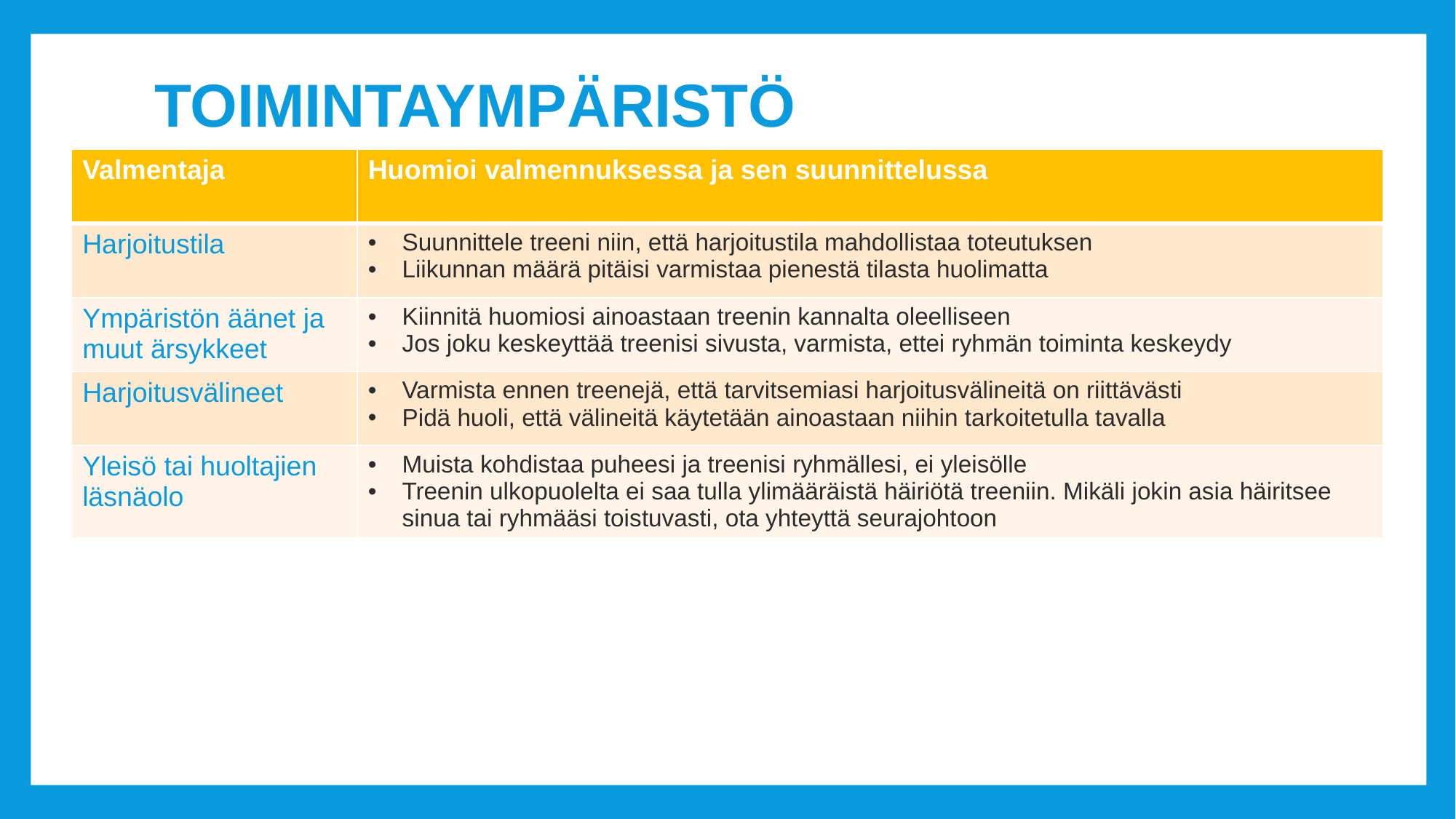

# Toimintaympäristö
| Valmentaja | Huomioi valmennuksessa ja sen suunnittelussa |
| --- | --- |
| Harjoitustila | Suunnittele treeni niin, että harjoitustila mahdollistaa toteutuksen Liikunnan määrä pitäisi varmistaa pienestä tilasta huolimatta |
| Ympäristön äänet ja muut ärsykkeet | Kiinnitä huomiosi ainoastaan treenin kannalta oleelliseen Jos joku keskeyttää treenisi sivusta, varmista, ettei ryhmän toiminta keskeydy |
| Harjoitusvälineet | Varmista ennen treenejä, että tarvitsemiasi harjoitusvälineitä on riittävästi Pidä huoli, että välineitä käytetään ainoastaan niihin tarkoitetulla tavalla |
| Yleisö tai huoltajien läsnäolo | Muista kohdistaa puheesi ja treenisi ryhmällesi, ei yleisölle Treenin ulkopuolelta ei saa tulla ylimääräistä häiriötä treeniin. Mikäli jokin asia häiritsee sinua tai ryhmääsi toistuvasti, ota yhteyttä seurajohtoon |